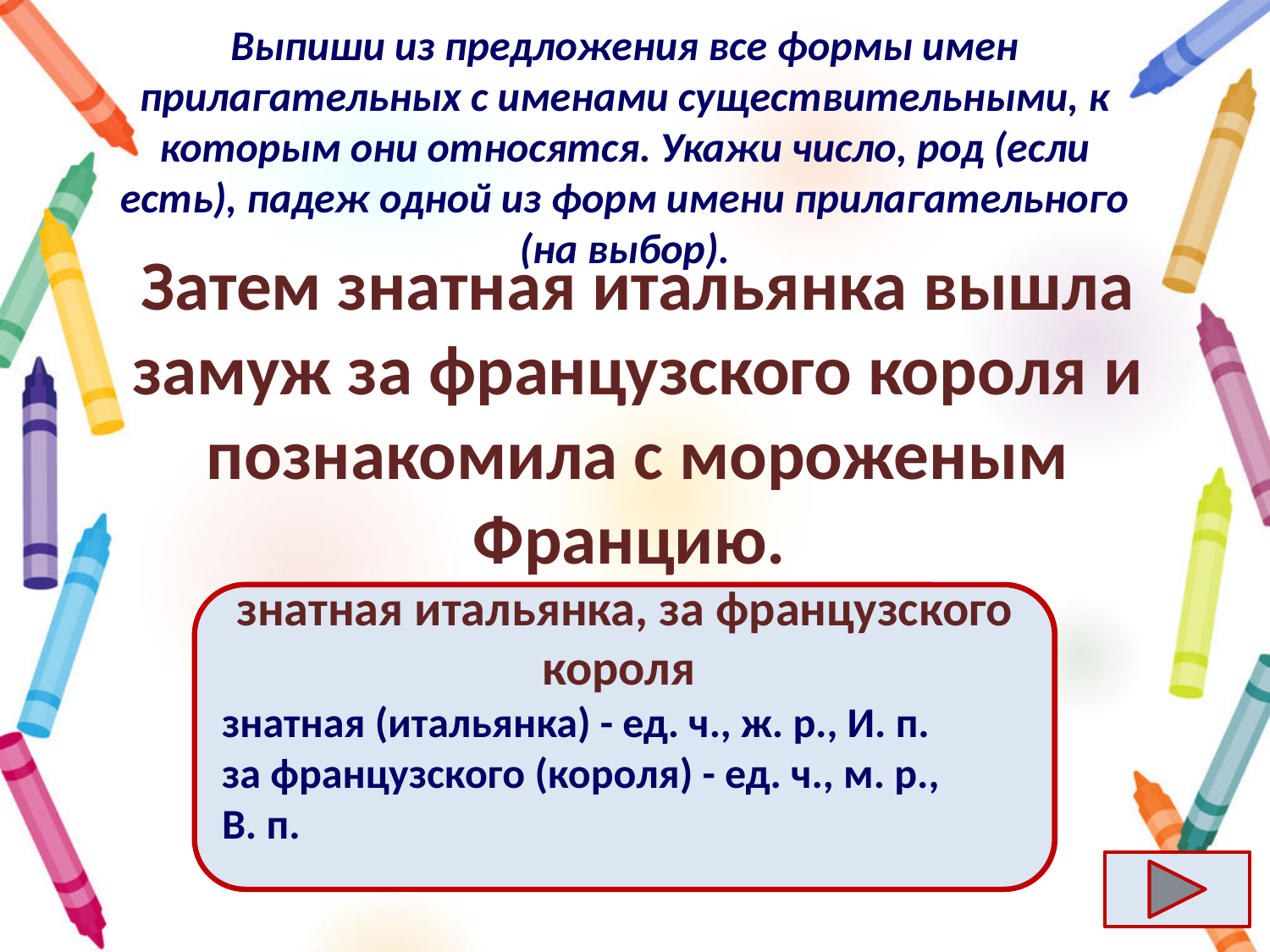

# Выпиши из предложения все формы имен прилагательных с именами существительными, к которым они относятся. Укажи число, род (если есть), падеж одной из форм имени прилагательного (на выбор).
Затем знатная итальянка вышла замуж за французского короля и познакомила с мороженым Францию.

Ответ
знатная итальянка, за французского короля
знатная (итальянка) - ед. ч., ж. р., И. п.
за французского (короля) - ед. ч., м. р., В. п.